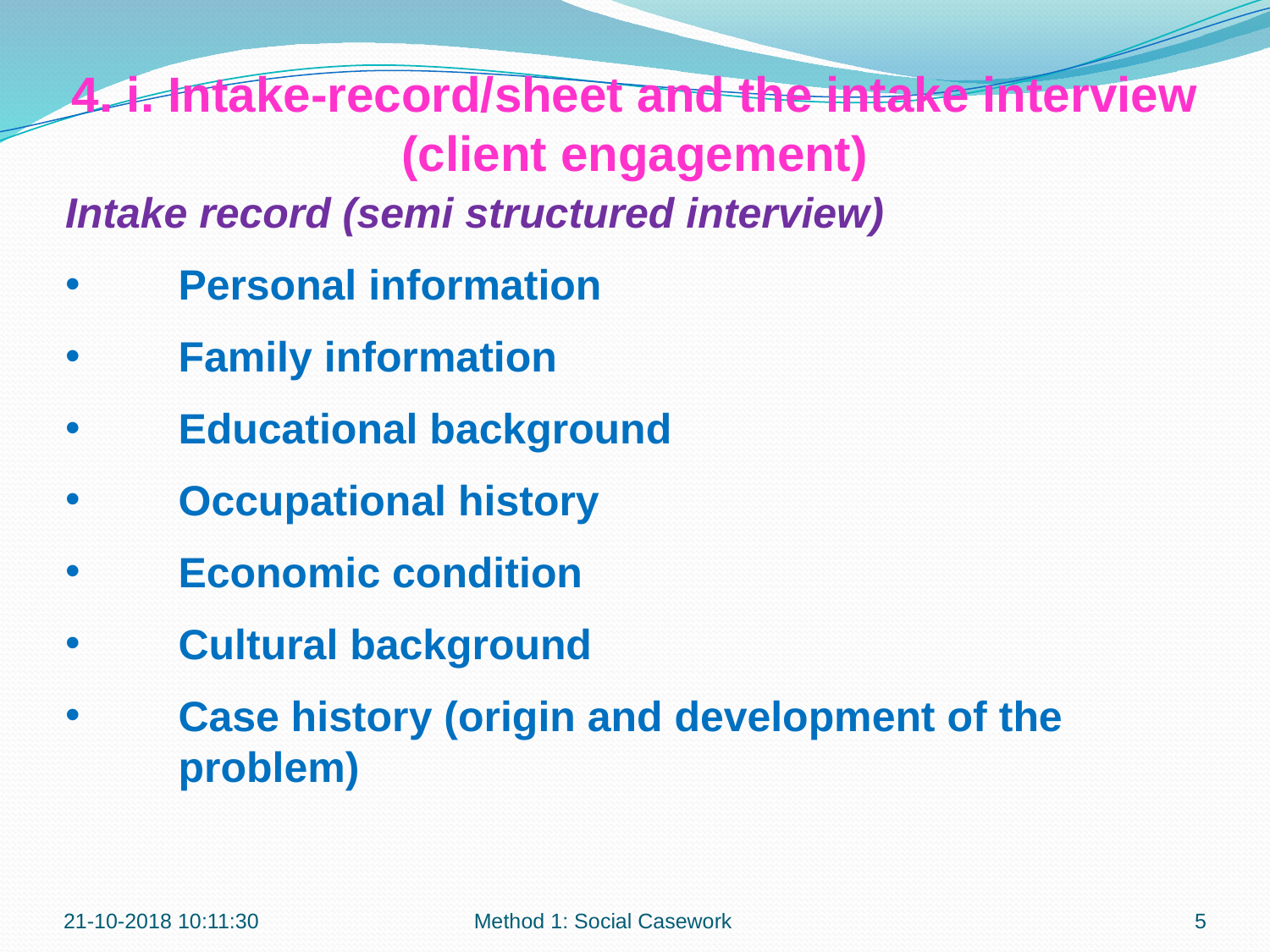

4. i. Intake-record/sheet and the intake interview (client engagement)
Intake record (semi structured interview)
Personal information
Family information
Educational background
Occupational history
Economic condition
Cultural background
Case history (origin and development of the problem)
21-10-2018 10:11:30
Method 1: Social Casework
5